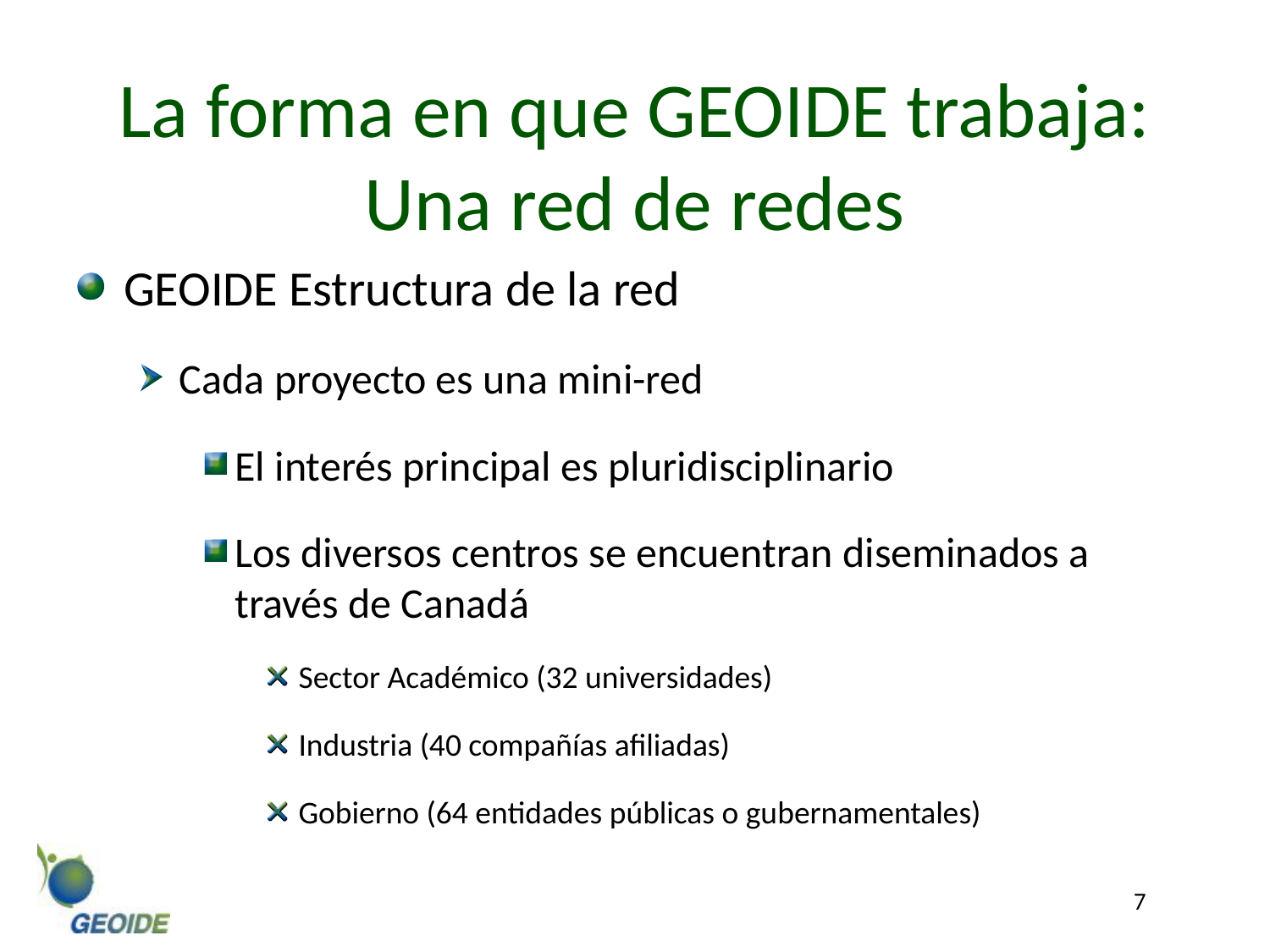

# La forma en que GEOIDE trabaja: Una red de redes
GEOIDE Estructura de la red
Cada proyecto es una mini-red
El interés principal es pluridisciplinario
Los diversos centros se encuentran diseminados a través de Canadá
Sector Académico (32 universidades)
Industria (40 compañías afiliadas)
Gobierno (64 entidades públicas o gubernamentales)